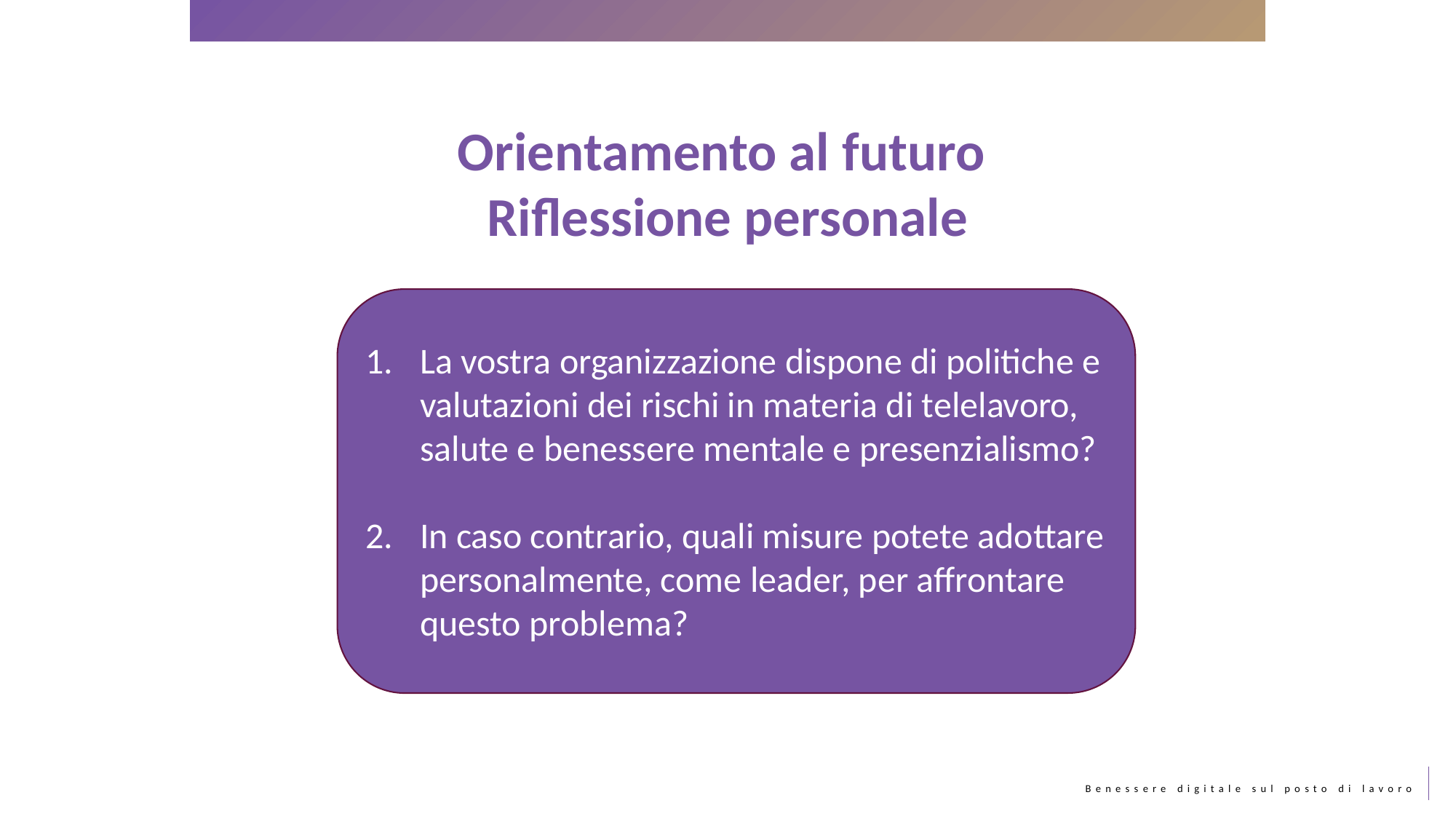

Orientamento al futuro
Riflessione personale

La vostra organizzazione dispone di politiche e valutazioni dei rischi in materia di telelavoro, salute e benessere mentale e presenzialismo?

In caso contrario, quali misure potete adottare personalmente, come leader, per affrontare questo problema?